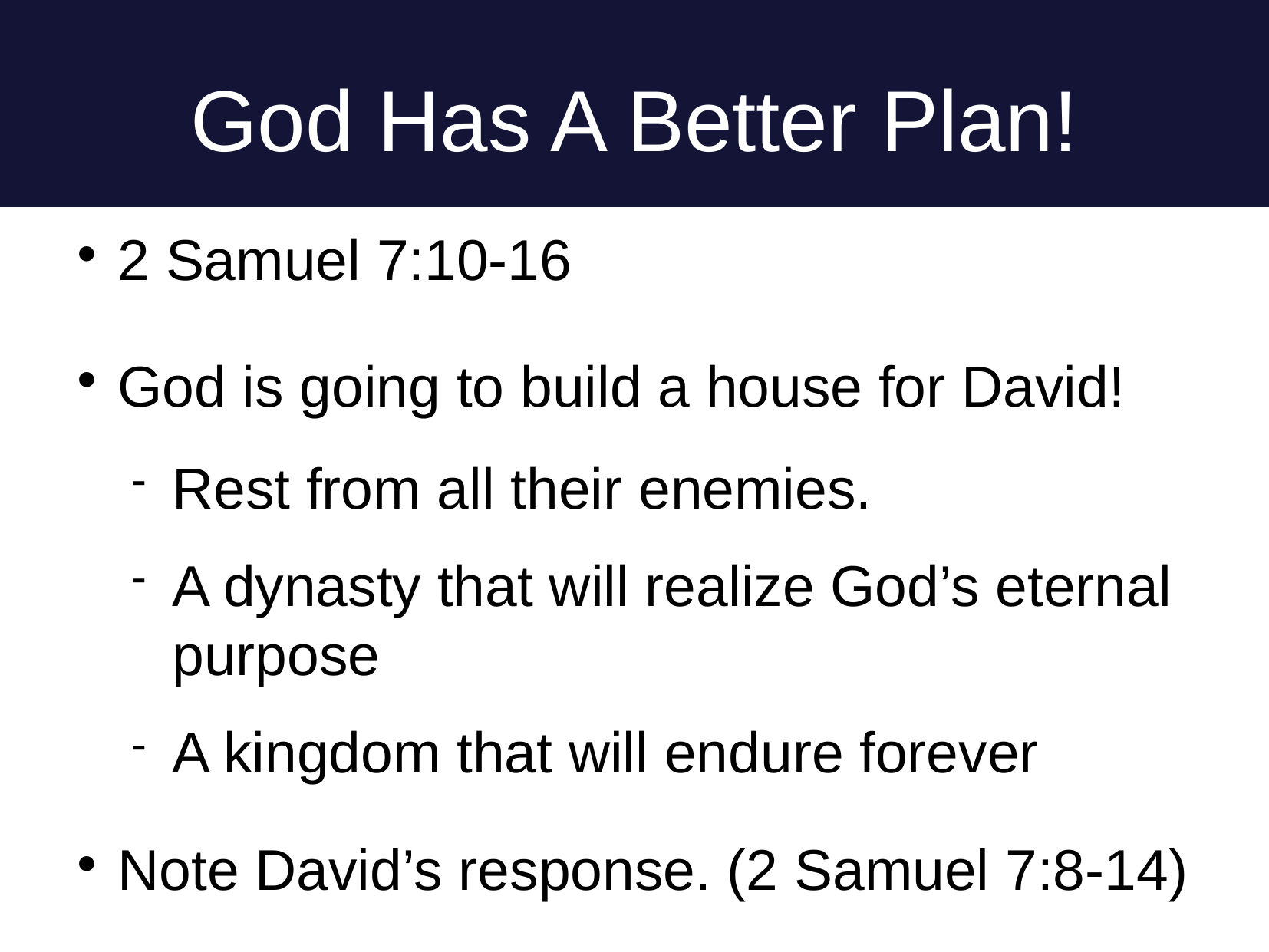

God Has A Better Plan!
2 Samuel 7:10-16
God is going to build a house for David!
Rest from all their enemies.
A dynasty that will realize God’s eternal purpose
A kingdom that will endure forever
Note David’s response. (2 Samuel 7:8-14)